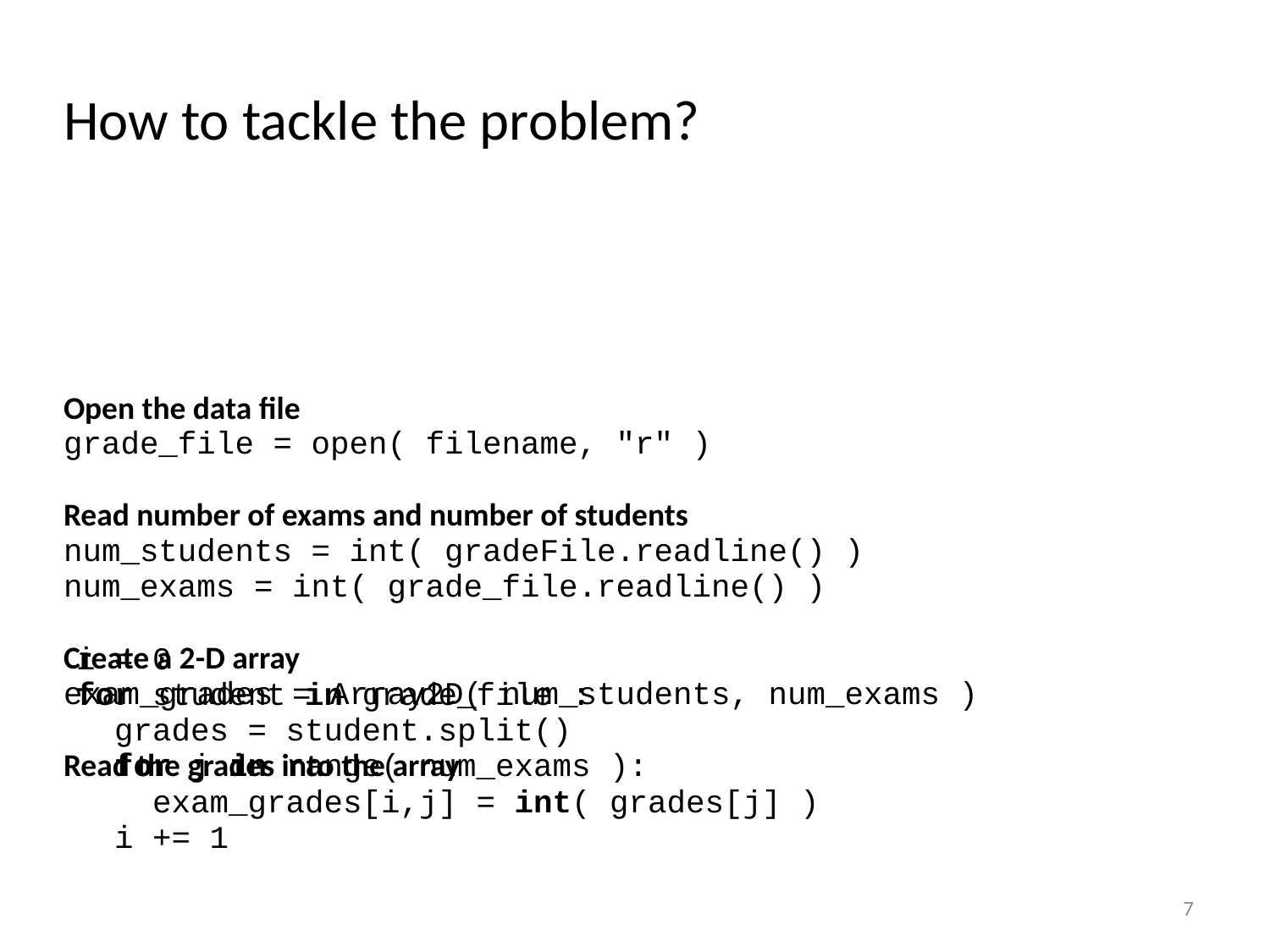

How to tackle the problem?
# Open the data file
grade_file = open( filename, "r" )

Read number of exams and number of students
num_students = int( gradeFile.readline() )
num_exams = int( grade_file.readline() )

Create a 2-D array
exam_grades = Array2D( num_students, num_exams )

Read the grades into the array

i = 0
for student in grade_file :
  grades = student.split()
  for j in range( num_exams ):
    exam_grades[i,j] = int( grades[j] )
  i += 1
7